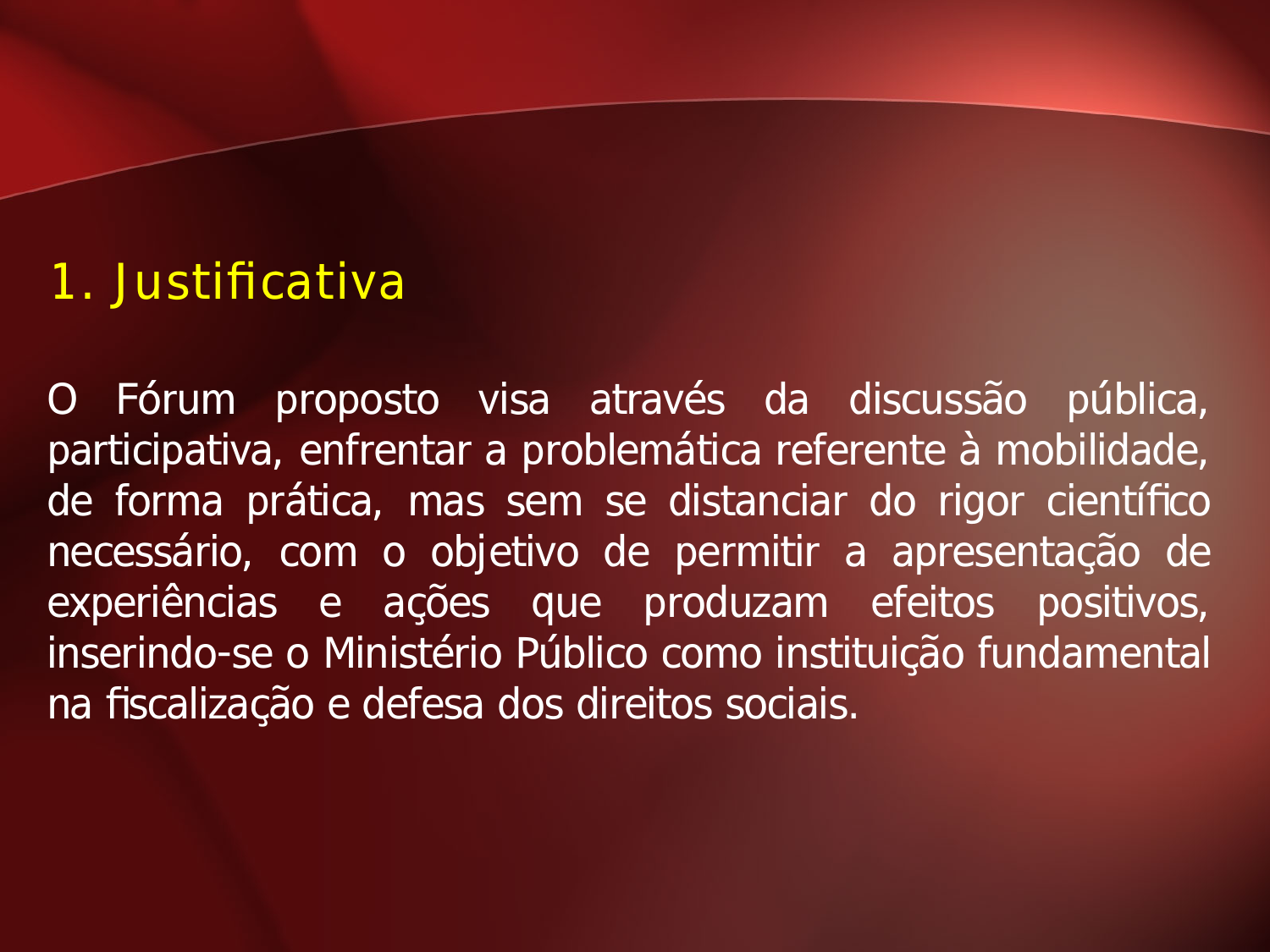

1. Justificativa
O Fórum proposto visa através da discussão pública, participativa, enfrentar a problemática referente à mobilidade, de forma prática, mas sem se distanciar do rigor científico necessário, com o objetivo de permitir a apresentação de experiências e ações que produzam efeitos positivos, inserindo-se o Ministério Público como instituição fundamental na fiscalização e defesa dos direitos sociais.